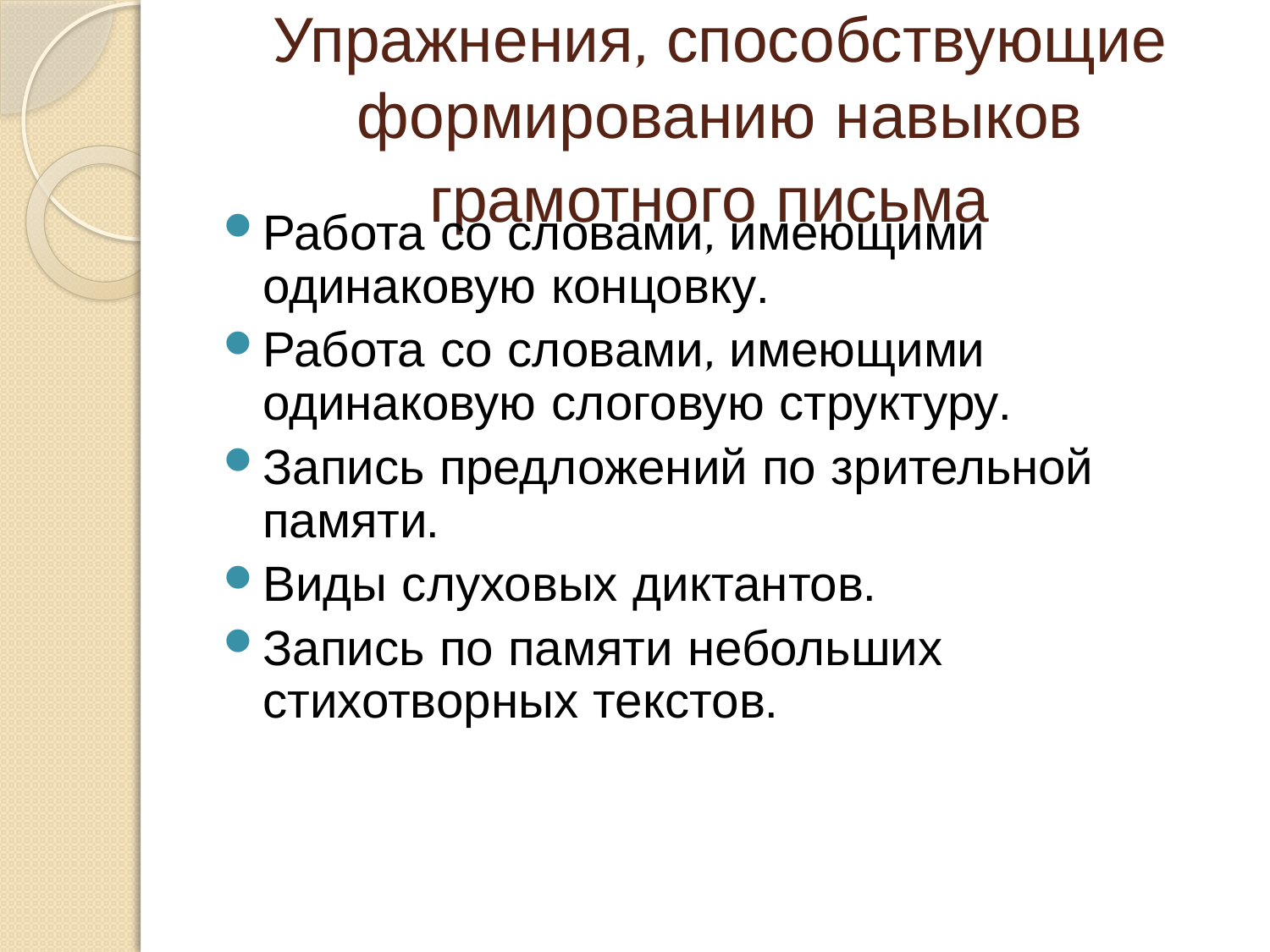

# Упражнения, способствующие формированию навыков грамотного письма
Работа со словами, имеющими одинаковую концовку.
Работа со словами, имеющими одинаковую слоговую структуру.
Запись предложений по зрительной памяти.
Виды слуховых диктантов.
Запись по памяти небольших стихотворных текстов.